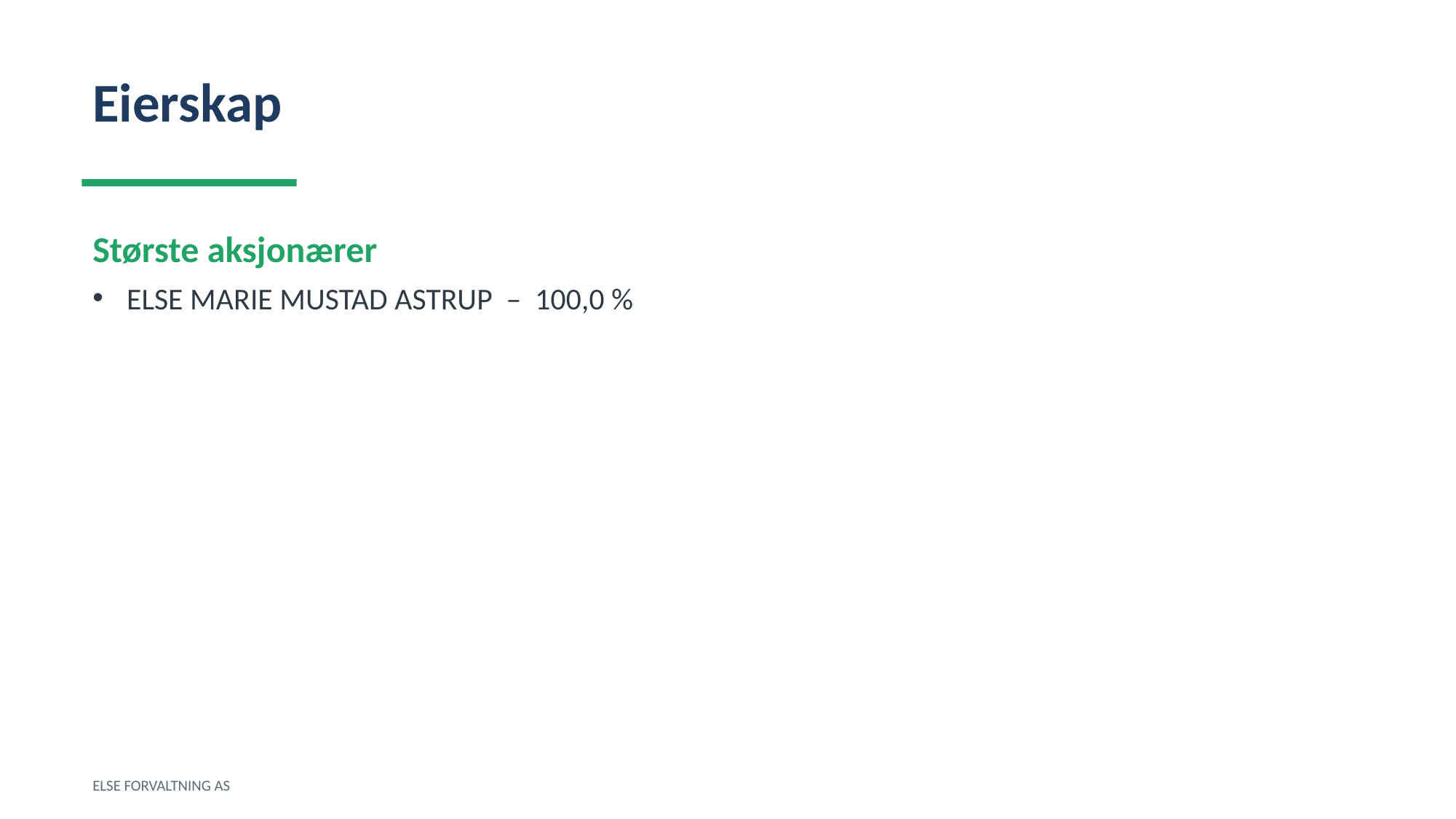

Eierskap

Største aksjonærer
ELSE MARIE MUSTAD ASTRUP  –  100,0 %
ELSE FORVALTNING AS